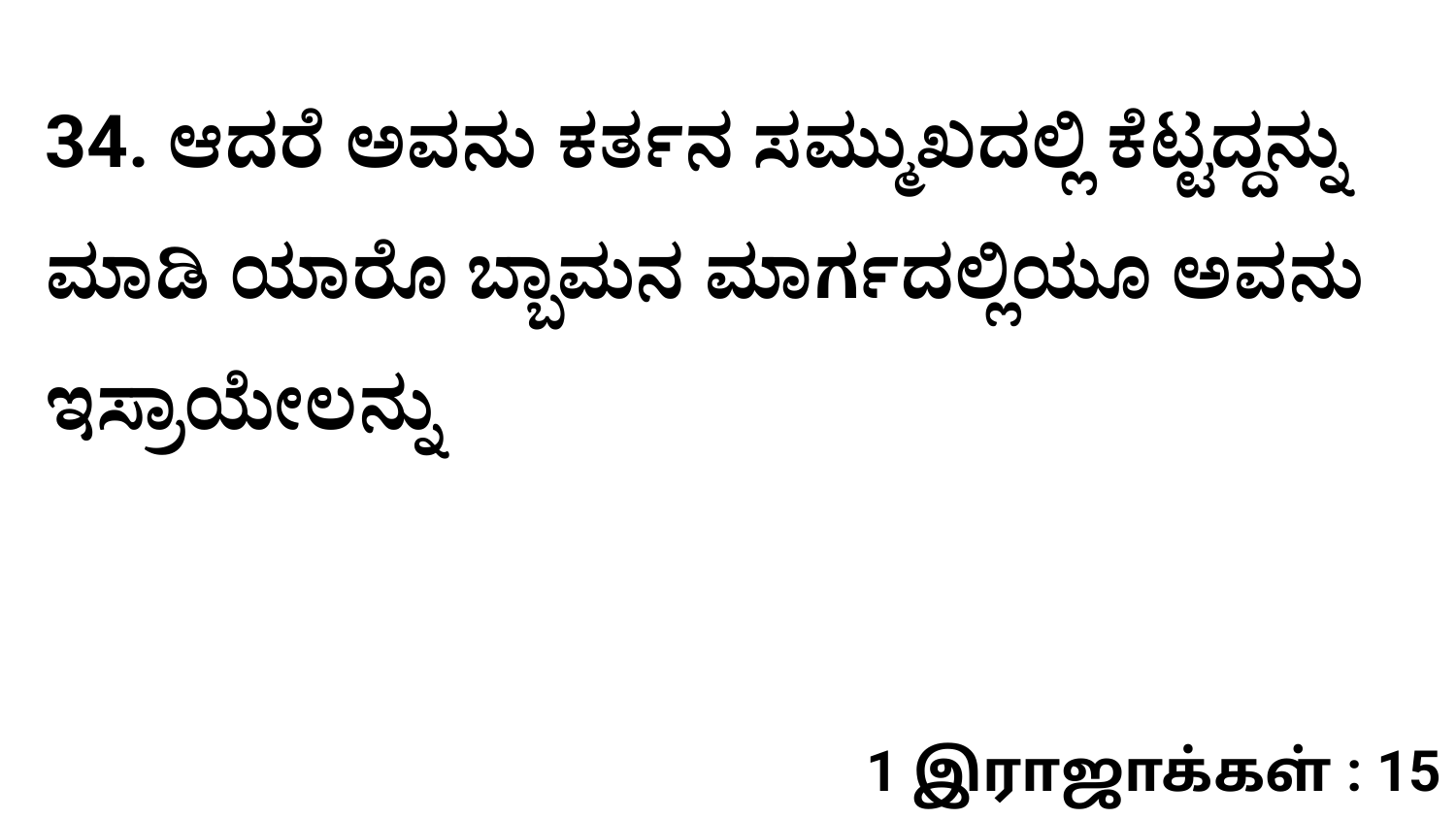

34. ಆದರೆ ಅವನು ಕರ್ತನ ಸಮ್ಮುಖದಲ್ಲಿ ಕೆಟ್ಟದ್ದನ್ನು ಮಾಡಿ ಯಾರೊ ಬ್ಬಾಮನ ಮಾರ್ಗದಲ್ಲಿಯೂ ಅವನು ಇಸ್ರಾಯೇಲನ್ನು
1 இராஜாக்கள் : 15